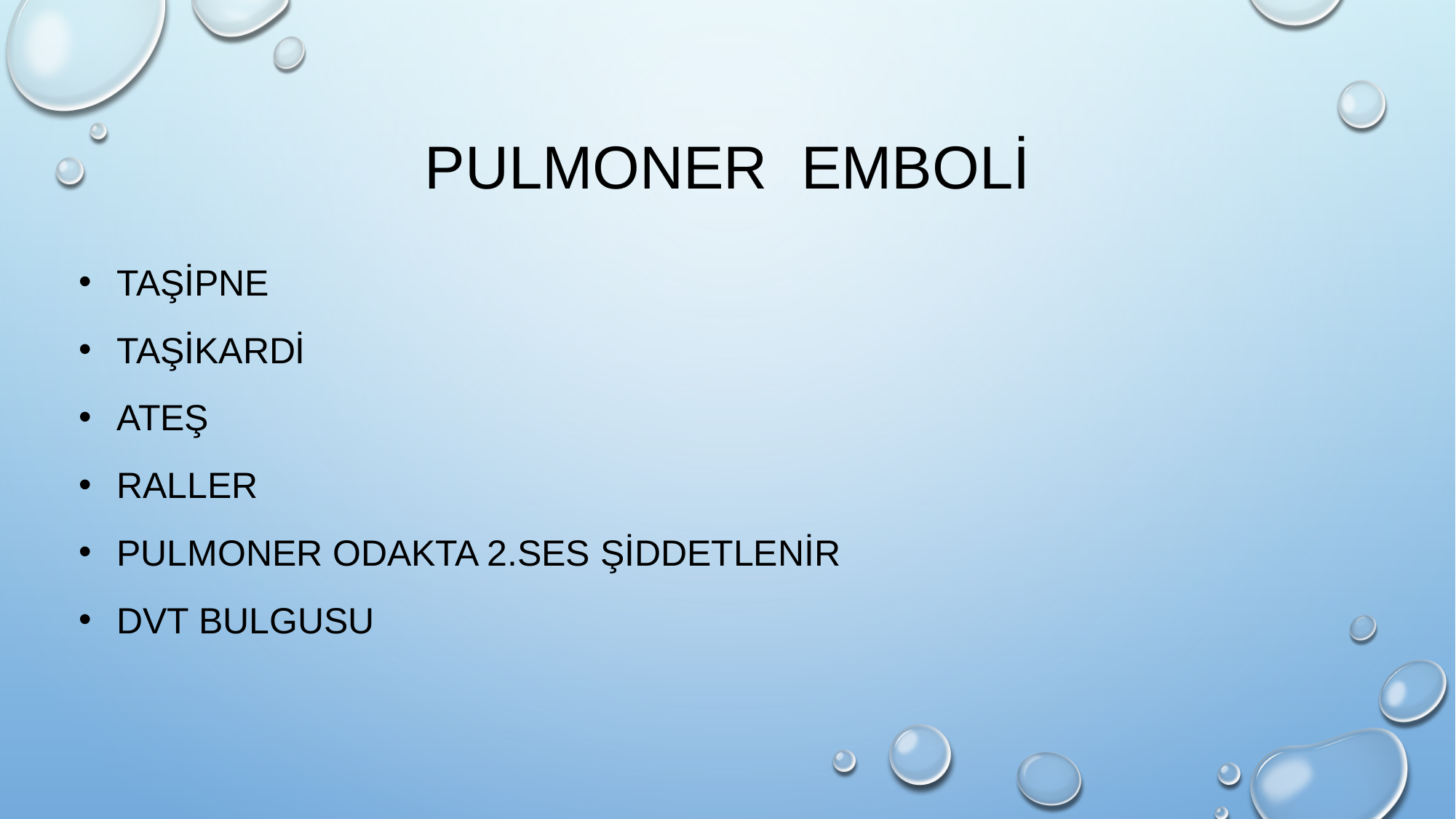

# PULMONER  EMBOLİ
 Taşipne
 Taşikardi
 Ateş
 Raller
 Pulmoner odakta 2.ses şiddetlenir
 DVT bulgusu